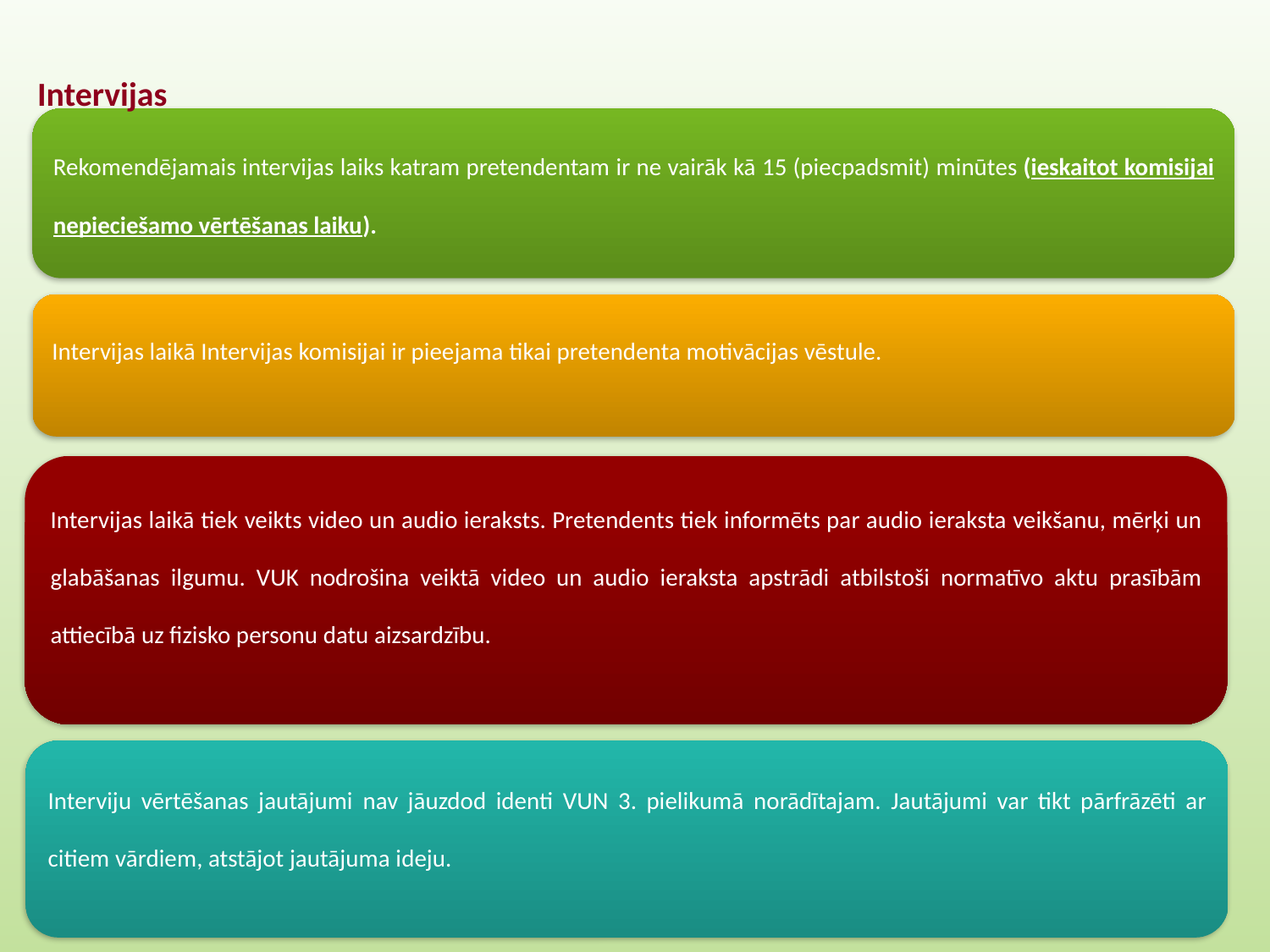

Intervijas
Rekomendējamais intervijas laiks katram pretendentam ir ne vairāk kā 15 (piecpadsmit) minūtes (ieskaitot komisijai nepieciešamo vērtēšanas laiku).

Intervijas laikā Intervijas komisijai ir pieejama tikai pretendenta motivācijas vēstule.
Intervijas laikā tiek veikts video un audio ieraksts. Pretendents tiek informēts par audio ieraksta veikšanu, mērķi un glabāšanas ilgumu. VUK nodrošina veiktā video un audio ieraksta apstrādi atbilstoši normatīvo aktu prasībām attiecībā uz fizisko personu datu aizsardzību.
Interviju vērtēšanas jautājumi nav jāuzdod identi VUN 3. pielikumā norādītajam. Jautājumi var tikt pārfrāzēti ar citiem vārdiem, atstājot jautājuma ideju.